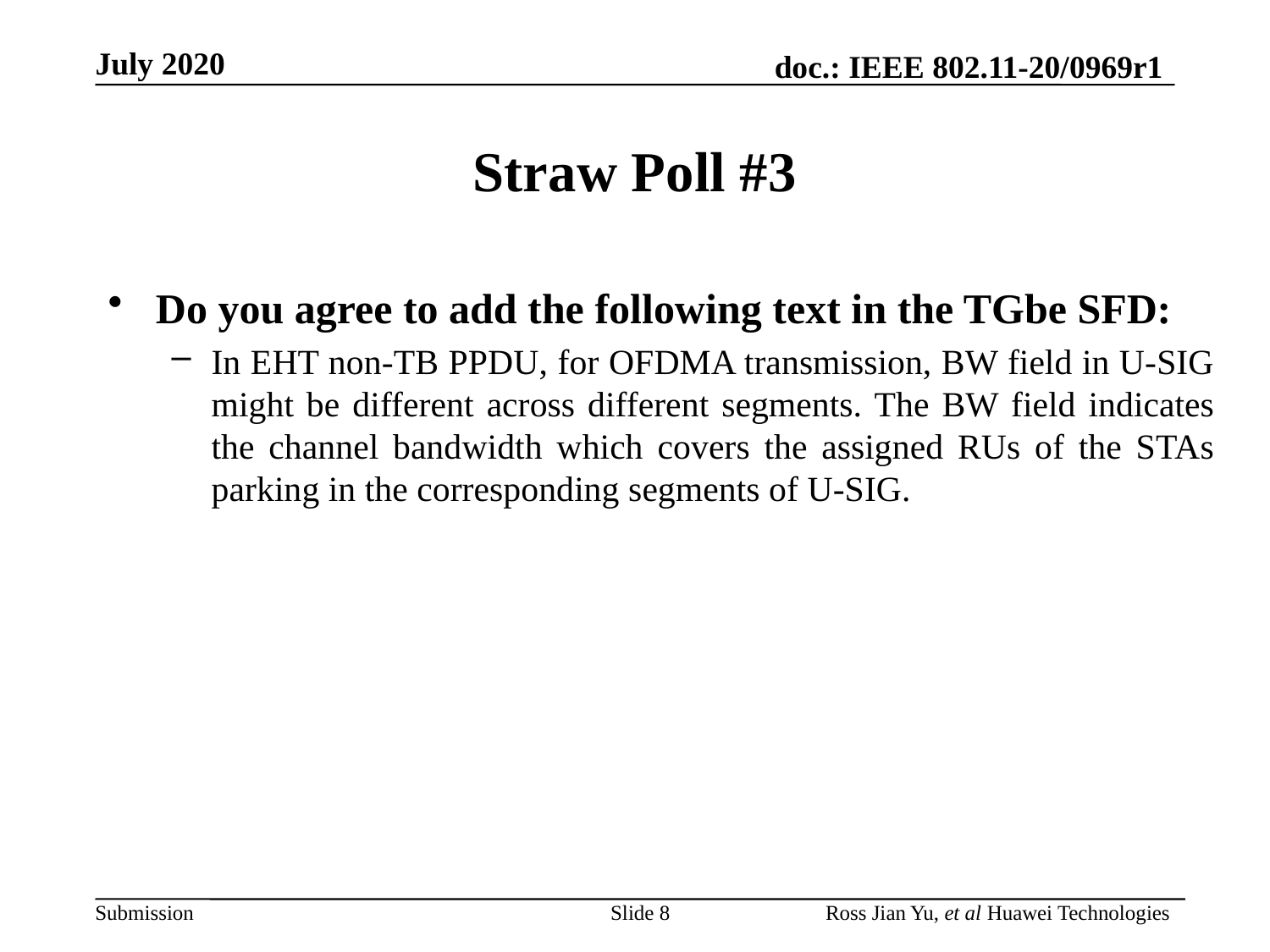

# Straw Poll #3
Do you agree to add the following text in the TGbe SFD:
In EHT non-TB PPDU, for OFDMA transmission, BW field in U-SIG might be different across different segments. The BW field indicates the channel bandwidth which covers the assigned RUs of the STAs parking in the corresponding segments of U-SIG.

Slide 8